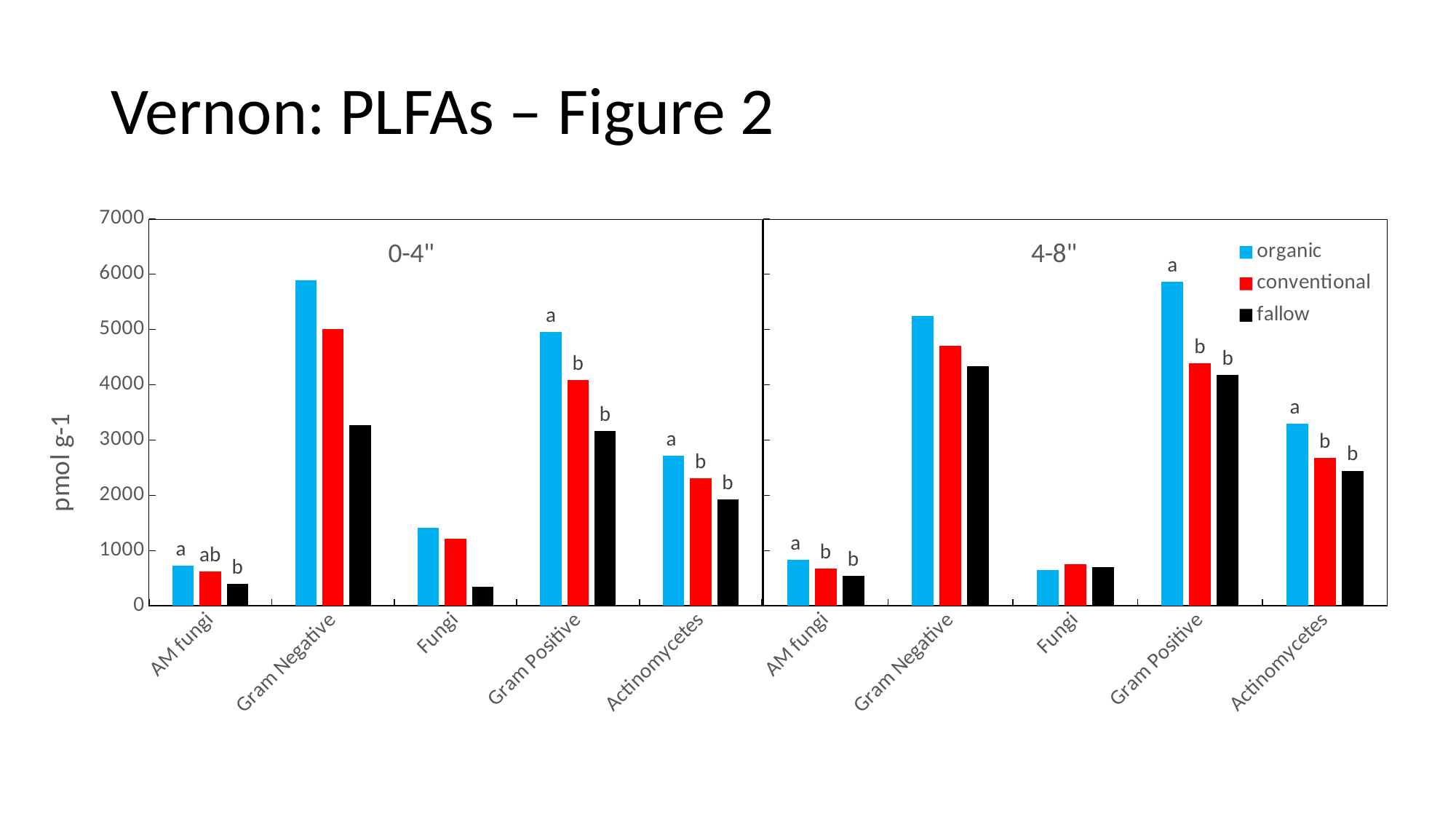

# Vernon: PLFAs – Figure 2

### Chart: 0-4"

| Category | organic | conventional | fallow |
|---|---|---|---|
| AM fungi | 718.637933536823 | 612.7159667050553 | 395.3538765951221 |
| Gram Negative | 5895.014366770416 | 5015.336348955547 | 3272.9970105124557 |
| Fungi | 1411.938147950209 | 1215.5970934217494 | 339.525386657016 |
| Gram Positive | 4954.837572144331 | 4081.5983377082393 | 3161.790154107293 |
| Actinomycetes | 2716.225807540505 | 2301.241773224009 | 1927.7191696749535 |

### Chart: 4-8"

| Category | organic | conventional | fallow |
|---|---|---|---|
| AM fungi | 835.1526627469125 | 672.8684901624126 | 540.9217754297875 |
| Gram Negative | 5241.975758659428 | 4712.530894578383 | 4335.140769339293 |
| Fungi | 650.3916619227791 | 756.7911171501858 | 692.038529565998 |
| Gram Positive | 5868.1655840438225 | 4387.384216862439 | 4178.776405547583 |
| Actinomycetes | 3292.931557649203 | 2679.0056880036927 | 2442.9950543157133 |